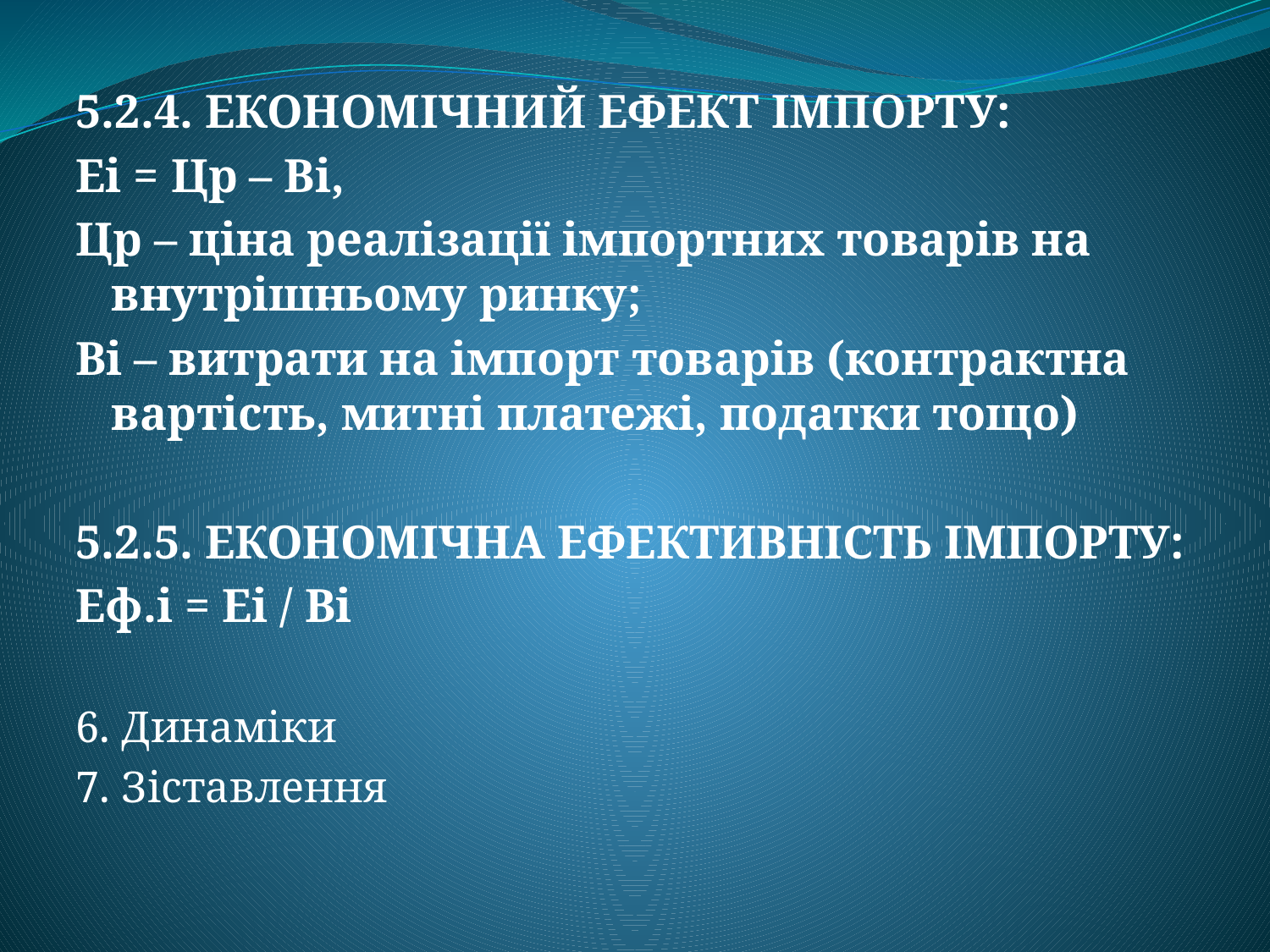

5.2.4. ЕКОНОМІЧНИЙ ЕФЕКТ ІМПОРТУ:
Еі = Цр – Ві,
Цр – ціна реалізації імпортних товарів на внутрішньому ринку;
Ві – витрати на імпорт товарів (контрактна вартість, митні платежі, податки тощо)

5.2.5. ЕКОНОМІЧНА ЕФЕКТИВНІСТЬ ІМПОРТУ:
Еф.і = Еі / Ві

6. Динаміки
7. Зіставлення